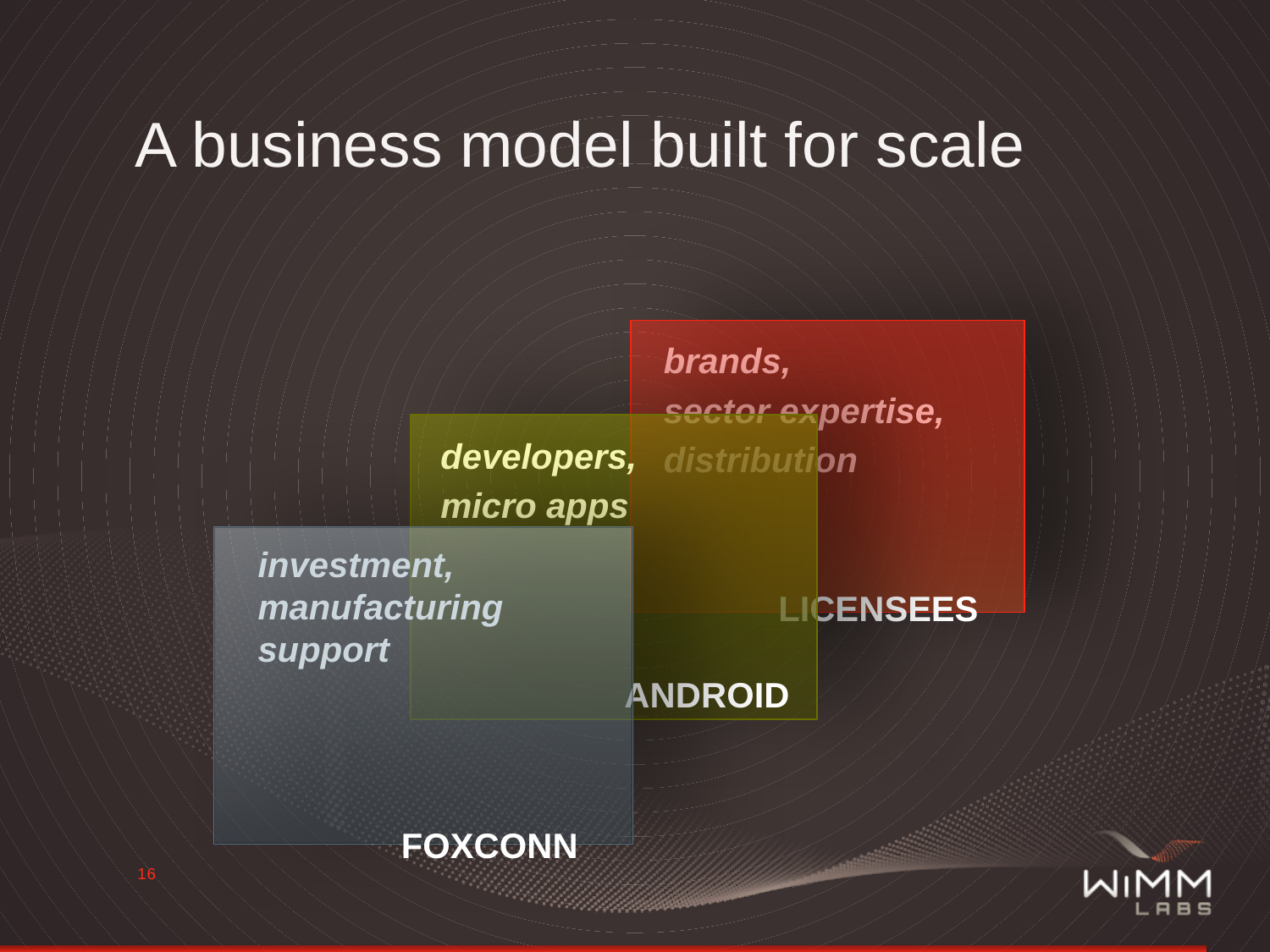

# A business model built for scale

brands,
sector expertise,
distribution

developers,
micro apps

investment, manufacturing support
Licensees
Android
Foxconn